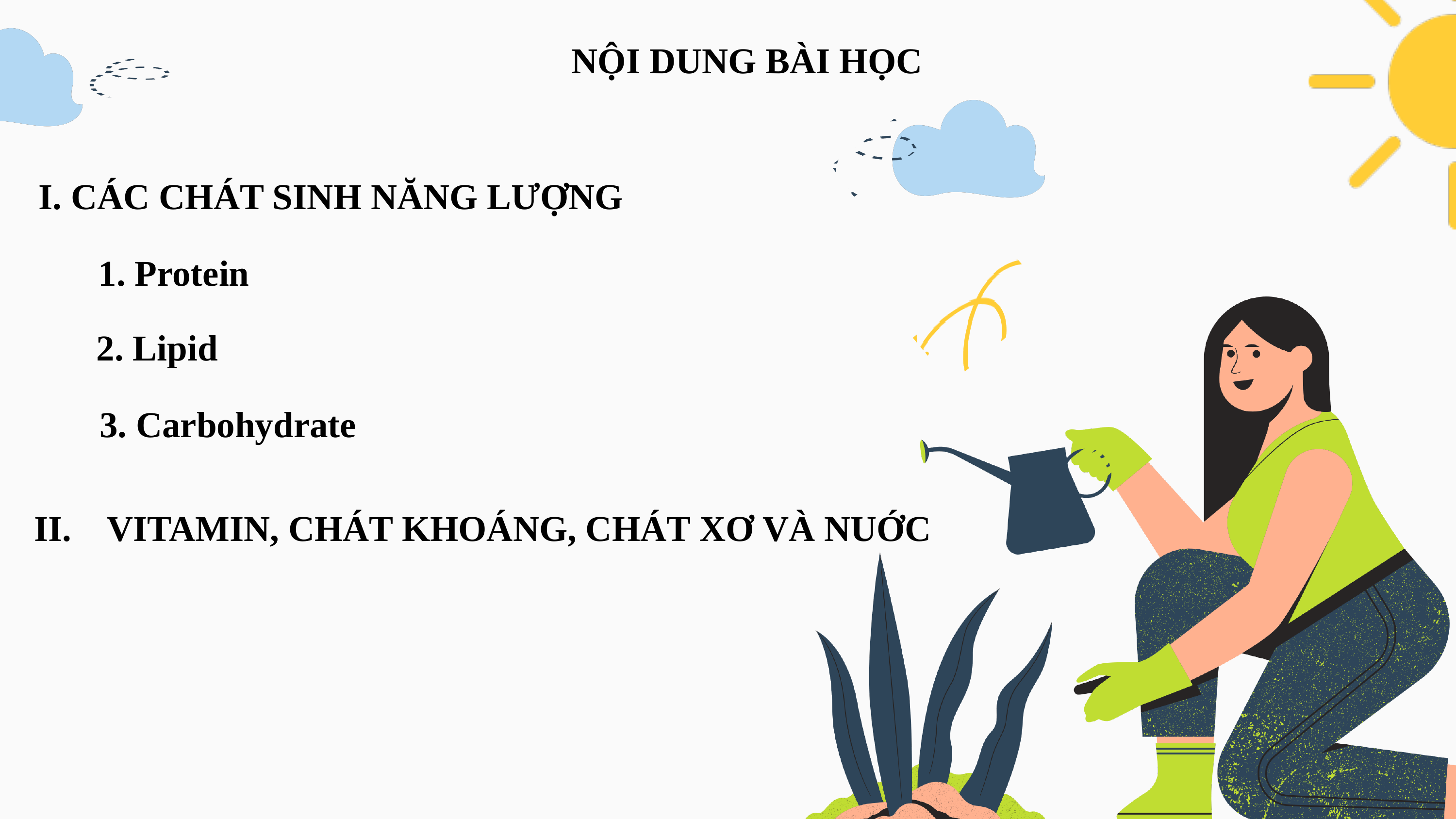

NỘI DUNG BÀI HỌC

I. CÁC CHÁT SINH NĂNG LƯỢNG
1. Protein

2. Lipid
3. Carbohydrate
II.	VITAMIN, CHÁT KHOÁNG, CHÁT XƠ VÀ NUỚC